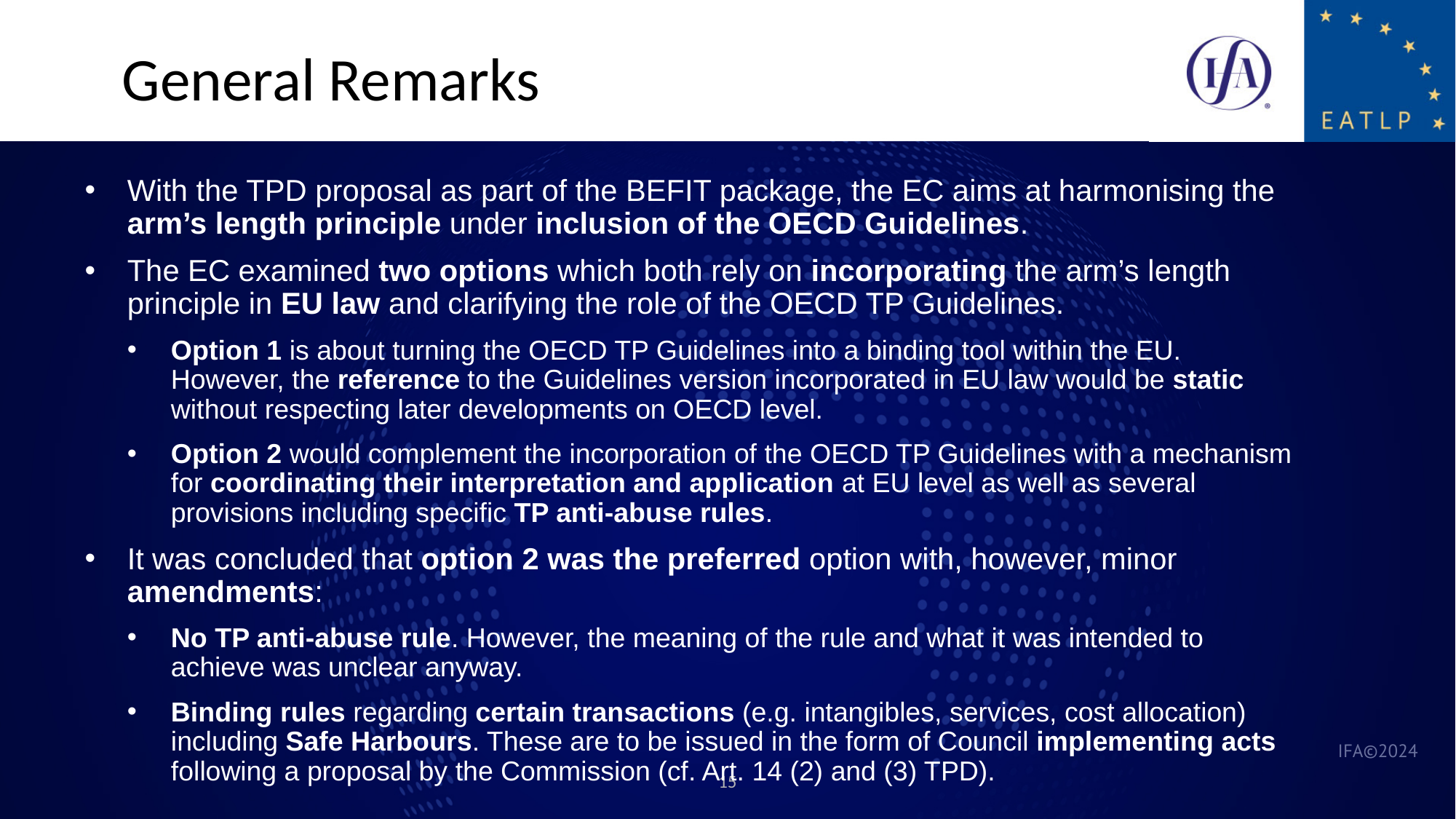

General Remarks
With the TPD proposal as part of the BEFIT package, the EC aims at harmonising the arm’s length principle under inclusion of the OECD Guidelines.
The EC examined two options which both rely on incorporating the arm’s length principle in EU law and clarifying the role of the OECD TP Guidelines.
Option 1 is about turning the OECD TP Guidelines into a binding tool within the EU. However, the reference to the Guidelines version incorporated in EU law would be static without respecting later developments on OECD level.
Option 2 would complement the incorporation of the OECD TP Guidelines with a mechanism for coordinating their interpretation and application at EU level as well as several provisions including specific TP anti-abuse rules.
It was concluded that option 2 was the preferred option with, however, minor amendments:
No TP anti-abuse rule. However, the meaning of the rule and what it was intended to achieve was unclear anyway.
Binding rules regarding certain transactions (e.g. intangibles, services, cost allocation) including Safe Harbours. These are to be issued in the form of Council implementing acts following a proposal by the Commission (cf. Art. 14 (2) and (3) TPD).

15